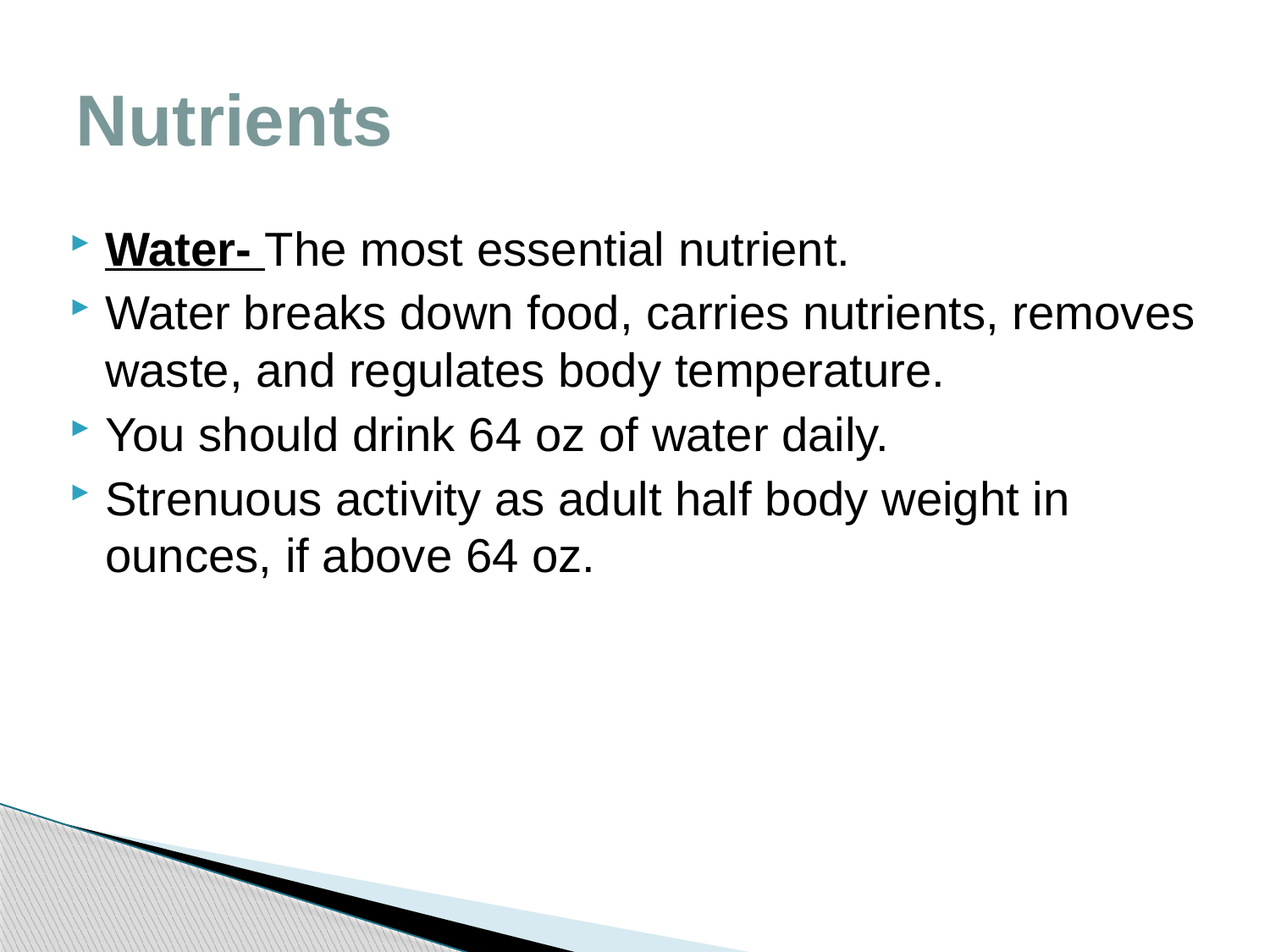

# Nutrients
Water- The most essential nutrient.
Water breaks down food, carries nutrients, removes waste, and regulates body temperature.
You should drink 64 oz of water daily.
Strenuous activity as adult half body weight in ounces, if above 64 oz.